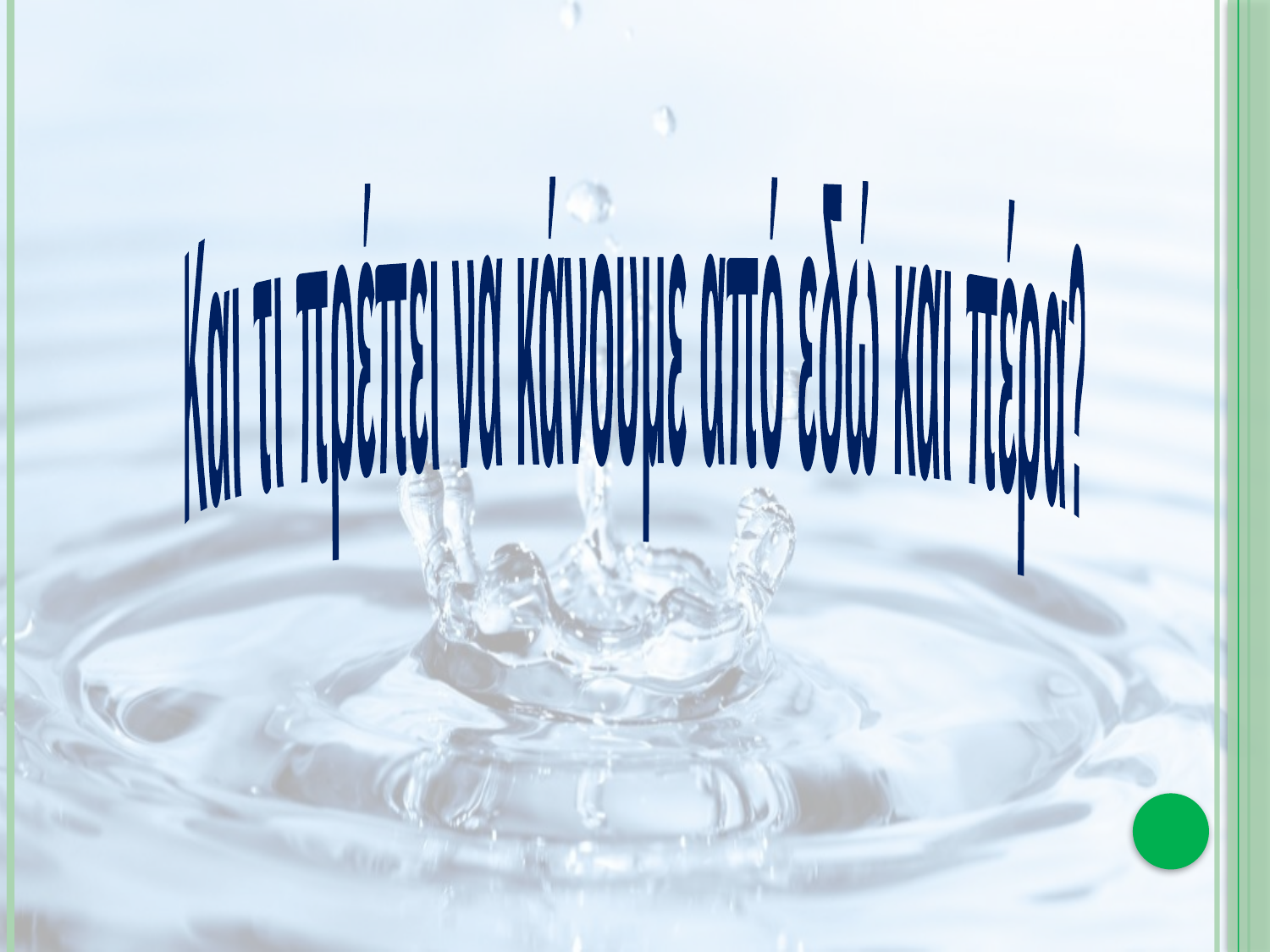

Και τι πρέπει να κάνουμε από εδώ και πέρα?